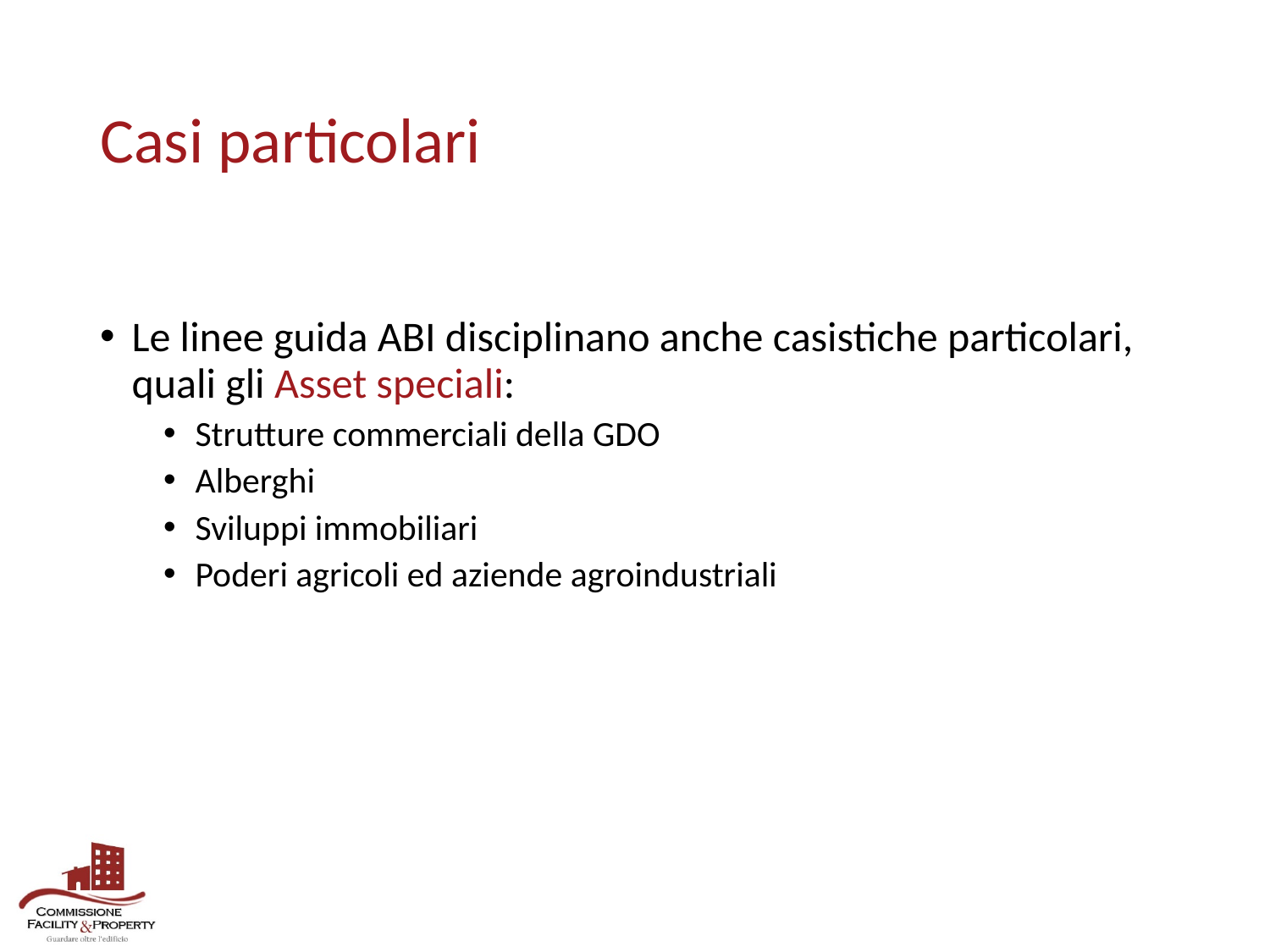

# Casi particolari
Le linee guida ABI disciplinano anche casistiche particolari, quali gli Asset speciali:
Strutture commerciali della GDO
Alberghi
Sviluppi immobiliari
Poderi agricoli ed aziende agroindustriali